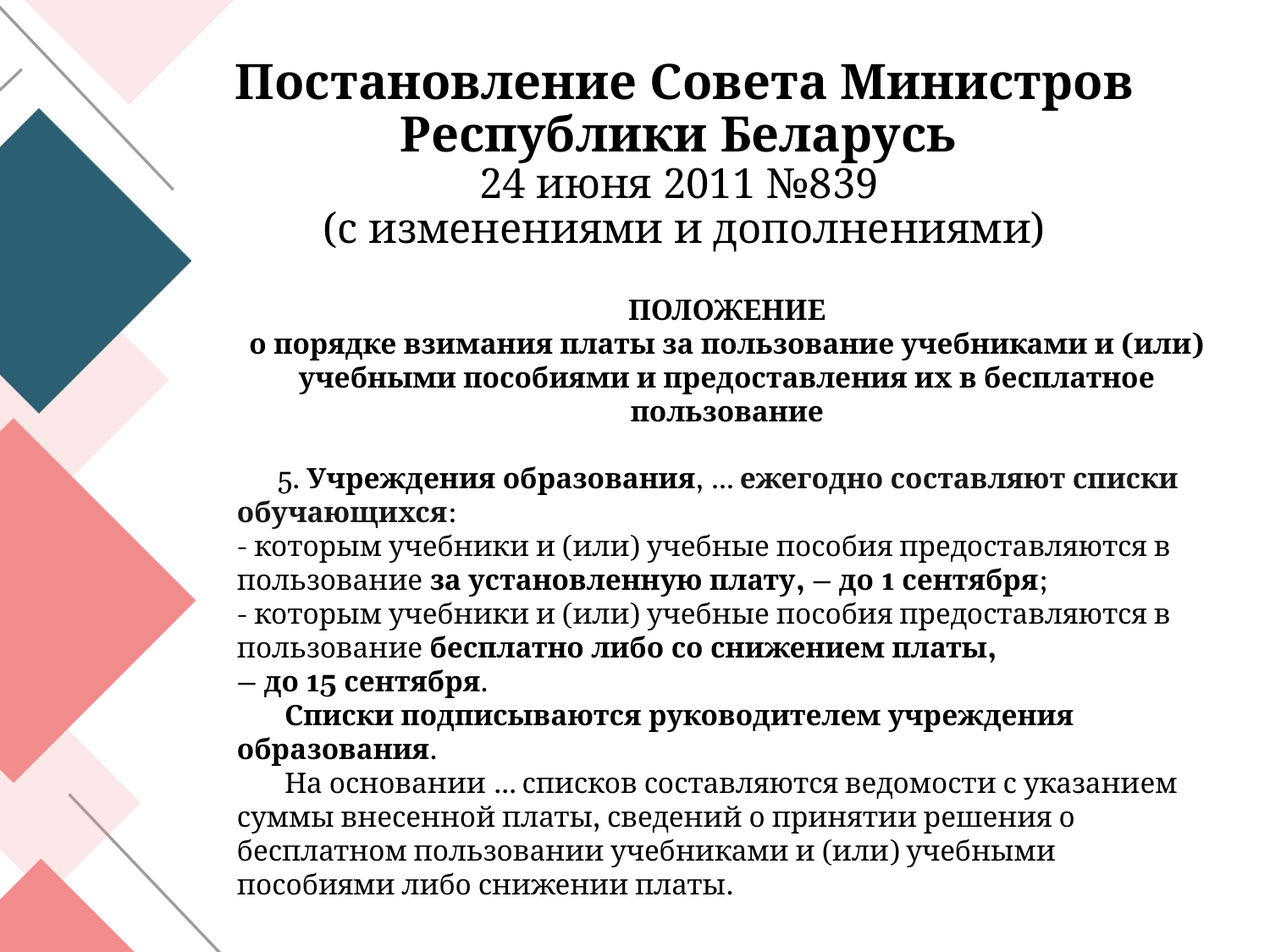

# Постановление Совета Министров Республики Беларусь 24 июня 2011 №839 (с изменениями и дополнениями)
ПОЛОЖЕНИЕ
о порядке взимания платы за пользование учебниками и (или) учебными пособиями и предоставления их в бесплатное пользование

      5. Учреждения образования, … ежегодно составляют списки обучающихся:
- которым учебники и (или) учебные пособия предоставляются в пользование за установленную плату, – до 1 сентября;
- которым учебники и (или) учебные пособия предоставляются в пользование бесплатно либо со снижением платы, 
– до 15 сентября.
       Списки подписываются руководителем учреждения образования.
       На основании … списков составляются ведомости с указанием суммы внесенной платы, сведений о принятии решения о бесплатном пользовании учебниками и (или) учебными пособиями либо снижении платы.